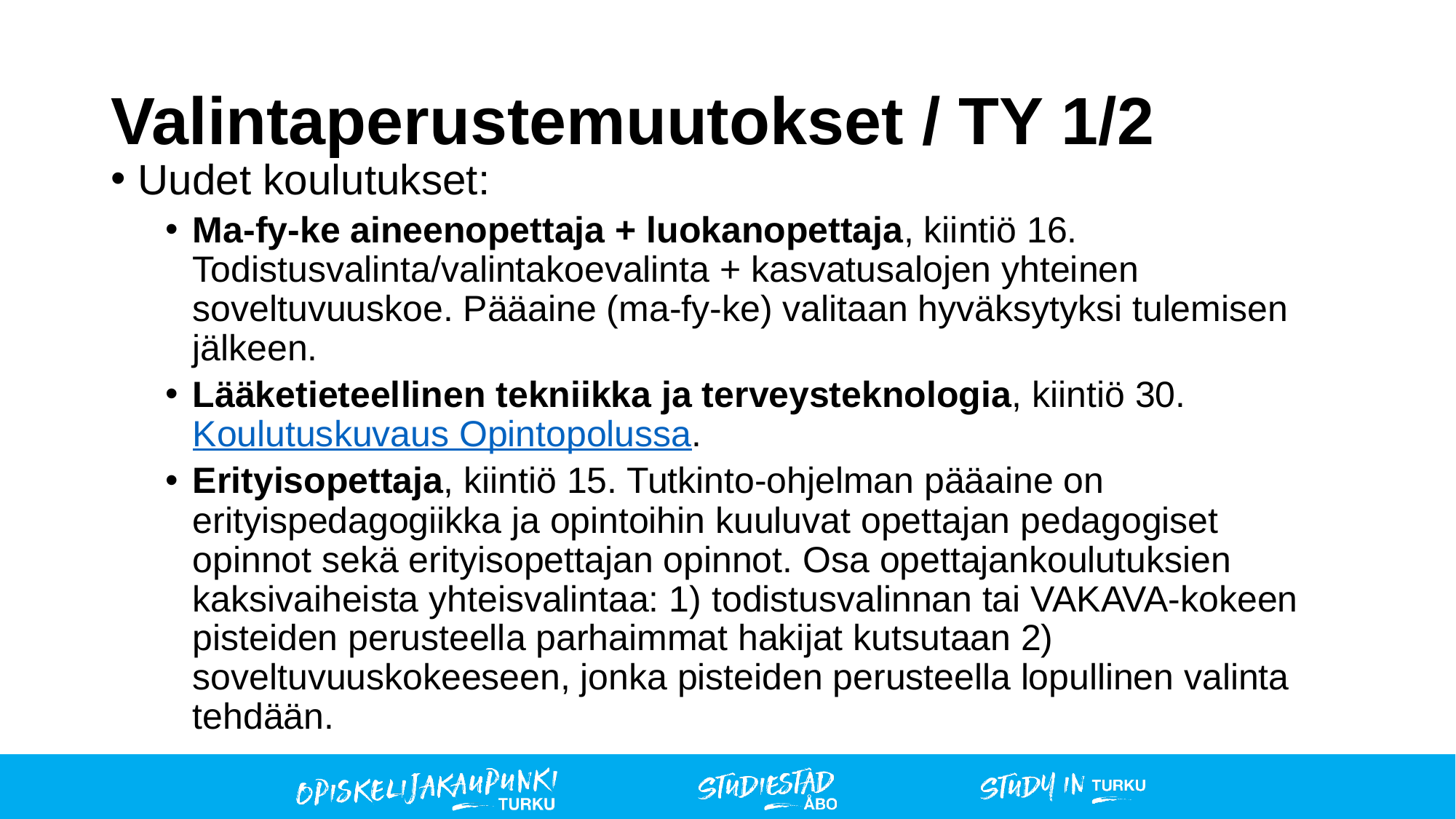

# Valintaperustemuutokset / TY 1/2
Uudet koulutukset:
Ma-fy-ke aineenopettaja + luokanopettaja, kiintiö 16. Todistusvalinta/valintakoevalinta + kasvatusalojen yhteinen soveltuvuuskoe. Pääaine (ma-fy-ke) valitaan hyväksytyksi tulemisen jälkeen.
Lääketieteellinen tekniikka ja terveysteknologia, kiintiö 30. Koulutuskuvaus Opintopolussa.
Erityisopettaja, kiintiö 15. Tutkinto-ohjelman pääaine on erityispedagogiikka ja opintoihin kuuluvat opettajan pedagogiset opinnot sekä erityisopettajan opinnot. Osa opettajankoulutuksien kaksivaiheista yhteisvalintaa: 1) todistusvalinnan tai VAKAVA-kokeen pisteiden perusteella parhaimmat hakijat kutsutaan 2) soveltuvuuskokeeseen, jonka pisteiden perusteella lopullinen valinta tehdään.